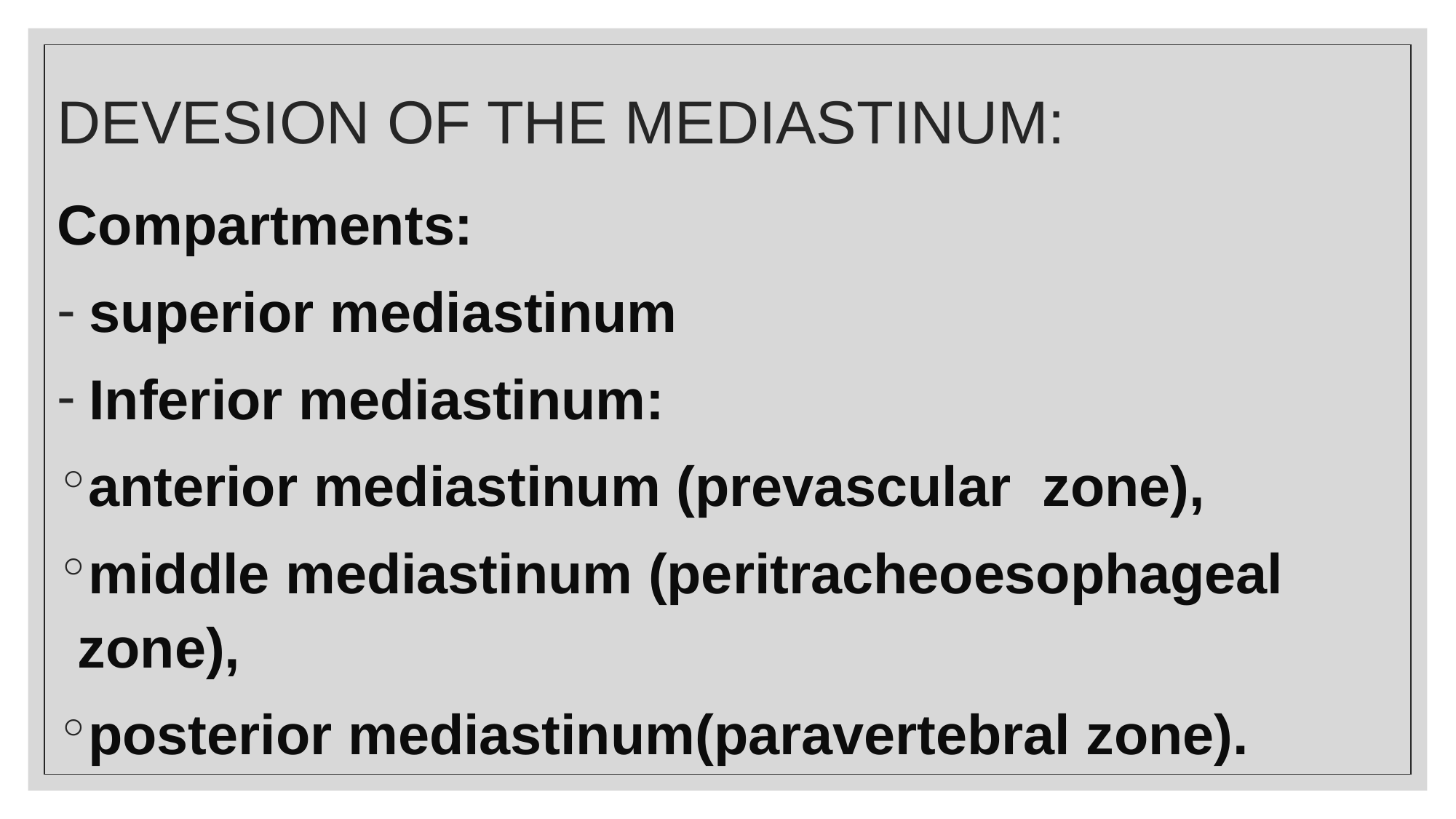

# DEVESION OF THE MEDIASTINUM:
Compartments:
superior mediastinum
Inferior mediastinum:
anterior mediastinum (prevascular  zone),
middle mediastinum (peritracheoesophageal zone),
posterior mediastinum(paravertebral zone).